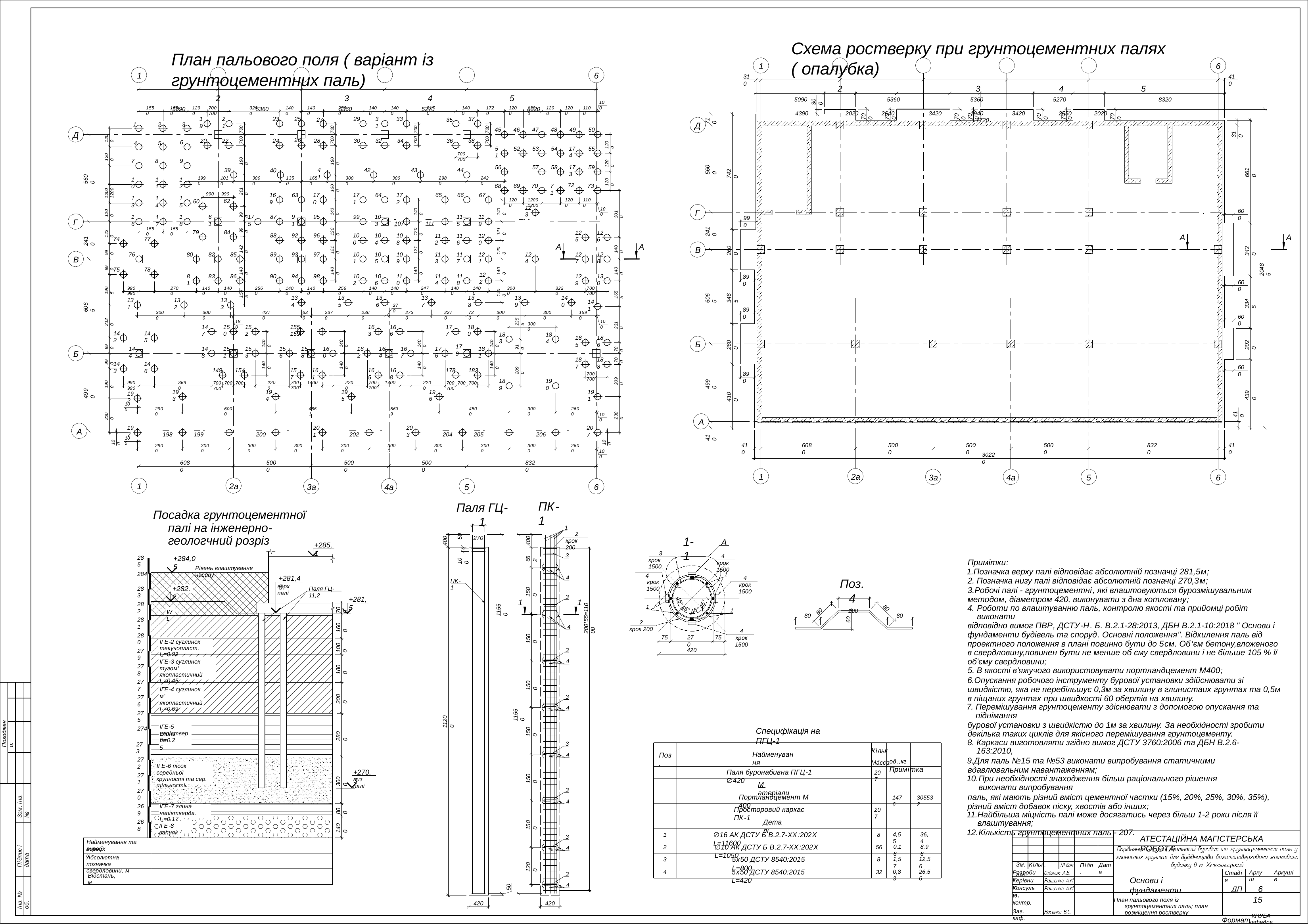

Схема ростверку при грунтоцементних палях ( опалубка)
2	3	4	5
5090	5360	5360	5270	8320

4390	2020	2640	3420	1940	3420	2550	2020	7720
План пальового поля ( варіант із грунтоцементних паль)
2	3	4	5
5090	5360	5360	5270	8320

1
6

1
6
410
310

300
100
3260
1400
1550
1550
1290
700  700
1400
2560
1400
1400
3170
1400
1720
1200
1200
1200
1200
1100

700
700
700
700
700
700
700

33
19
21
23
25
29
31
37
710
27
35

Д

1
2
3

700  700
700  700
700  700
700  700

45
46
47
48
49
50

310

Д

1200

26
20
22
24
28
32
36
38
30
34

6
1200
4
5

51
52
53
54
174
55

700  700

1200

1900
1900

8

7
9
1200

5600
56
57
58
173
59

7420
6610
39
41
42
43
44
40

1200	1200

5600

3000
1350
1650
3000
3000
2980
2420
1990
1010
10
11
12
1200

72

68
69
70
71
73

1600

2010

990	990
62
169
63
170
171
64
172
65
66
67

13
14
15

1200
1200	1200
1200
1100

60

123

100
1400
1400
1400

600
Г

1200

3010

990

  107
       111

16
18
61
175
87
91
95
99
103
115
119

17

990

Г

2410
990
1550
1550
1200
1200
1210

1420

79
84
125
126

88
92
96
100
104
108

112
116
120
А
А

2410

74
77

А
А

3420
1420

2600
1400

В

1200

1210
1210

990

76
80
82
85
89
93
97
101
105
109
113
117
121
124
127
128

В

20485
990
1400
1400
1400
1400
1400

75
78

122

81
83
86
90
94
98
102
106
110
114
118
129
130
890

600

1965
2700
2470
700  700
990	990
1400
1400
2560
1400
1400
2560
1400
1400
1400
1400
3000
3220

1400

1555
1655

3465
6065

134
135
136
137
138
139
140
3345
131
132
133

141

6065

270

890

4370
2370
2730
2270
730
3000
3000
630
2360
3000
3000
1590

600

2355
2120

180
100

2310

3000

147
150
152
155	159
163
166
177
180

142
145

183
184

185
186

2600
2020
1400
1400
1400
1400

Б

990

910

179

700
144
148
151
153
156
158
160
162
164
167
176
181

Б

700
187
188

990

1400
1400
1400
1400

143
146

600

2090

149	154

700  700  700  700
157
161
165
168
178	182

700  700  700  700

890

700  700

2090

4990

189
190
1900
700	1400	700
700	1400	700
990	990
3690
2200
2200
2200

4990
4390
193
194
195
196
191

192

4100

100

2900
6000
4861
5639
4500
3000
2600

410
2300

2200

100

А

       198
       	199
       200

       202

       204
       	205
       206

197
201
203
207
А

410

100

100
100

410
6080
5000
5000
5000
8320
410
2900
3000
3000
3000
3000
3000
3000
3000
3000
2600

100

30220

6080
5000
5000
5000
8320

2а
1
3а
4а
5
6

2а
1
3а
4а
5
6
ПК-1
Паля ГЦ-1
270
Посадка грунтоцементної палі на інженерно-геологчний розріз

1

2

50
1-1

400
400
А
4
крок 1500
крок 200

+285,1

3
крок 1500
4
крок 1500

3
662

+284,05
285

100

Примітки:
Позначка верху палі відповідає абсолютній позначці 281,5м;
Позначка низу палі відповідає абсолютній позначці 270,3м;
Робочі палі - грунтоцементні, які влаштовуються бурозмішувальним методом, діаметром 420, виконувати з дна котловану;
Роботи по влаштуванню паль, контролю якості та прийомці робіт виконати
відповідно вимог ПВР, ДСТУ-Н. Б. В.2.1-28:2013, ДБН В.2.1-10:2018 " Основи і фундаменти будівель та споруд. Основні положення". Відхилення паль від проектного положення в плані повинно бути до 5см. Об'єм бетону,вложеного в свердловину,повинен бути не менше об єму свердловини і не більше 105 % її
об'єму свердловини;
В якості в'яжучого використовувати портландцемент М400;
Опускання робочого інструменту бурової установки здійснювати зі швидкістю, яка не перебільшує 0,3м за хвилину в глинистаих грунтах та 0,5м  в піщаних грунтах при швидкості 60 обертів на хвилину.
Перемішування грунтоцементу здіснювати з допомогою опускання та піднімання
бурової установки з швидкістю до 1м за хвилину. За необхідності зробити декілька таких циклів для якісного перемішування грунтоцементу.
Каркаси виготовляти згідно вимог ДСТУ 3760:2006 та ДБН В.2.6-163:2010,
Для паль №15 та №53 виконати випробування статичними вдавлювальним навантаженням;
При необхідності знаходження більш раціонального рішення виконати випробування
паль, які мають різний вміст цементної частки (15%, 20%, 25%, 30%, 35%), різний вміст добавок піску, хвостів або інших;
Найбільша міцність палі може досягатись через більш 1-2 роки після її влаштування;
Кількість грунтоцементних паль - 207.

Рівень влаштування насипу

284
1

+281,45
4
4
крок 1500
Поз. 4
100
ПК-1

верх палі

+282,2

Паля ГЦ-11,2
283
1500

3

+281,5

1
1

45°

45°
200*55=11000

282

11550

1

700

45°
80

45°

1
80

WL

80
80

281

60

2
крок 200

1600

4

4
крок 1500

280
1500

75
270
75

ІГЕ-2 суглинок текучопласт. IL=0.92

1000

3
4
420
279

ІГЕ-3 суглинок
тугом' якопластичний IL=0.45

278
1800

277

1500

ІГЕ-4 суглинок
м' якопластичний IL=0.69

2000

3
4
276

11550

275

11200

Погоджено:

ІГЕ-5 глина

274
1500
Специфікація на ПГЦ-1

2800
напівтверда

IL=0.25

3
4
273

Кiльк Масса

Найменування
од.,кг  Примiтка
Поз.

.

272

ІГЕ-6 пісок середньої крупності та сер. щільності

+270,3
Паля буронабивна ПГЦ-1 ∅420
207

271
1500

3000
низ палі

М  атеріали

3
4
270

Зам. iнв. №

Портландцемент М 400

1476
305532

269

ІГЕ-7 глина напівтверда, IL=0.17

Просторовий каркас ПК-1
800
207

Деталі

268

1500

1400
ІГЕ-8 вапняк

∅16 АК ДСТУ Б В.2.7-ХХ:202Х  L=11600

4,55
36,4
1
8
Пiдпис i дата

3
4
АТЕСТАЦІЙНА МАГІСТЕРСЬКА РОБОТА

Найменування та номер

∅10 АК ДСТУ Б В.2.7-ХХ:202Х  L=1050
0,16
8,96
2
56
виробки

Абсолютна позначка свердловини, м
5х50 ДСТУ 8540:2015 L=800
1,57
12,56
3
8

1200
Зм.  Кiльк. Арк.

Дата
Пiдп.

5х50 ДСТУ 8540:2015 L=420
0,83
26,56
4
32
Розробив:
Аркуш
Аркушiв

Стадiя
3
4
Відстань, м

Основи і фундаменти
Керівник:

ДП	6 	15

КНУБА
кафедра Геотехніки
Iнв. № об.

50

Консульт.

Н. контр.

План пальового поля із грунтоцементних паль; план розміщення ростверку

420
420

Зав. каф.

Формат A1